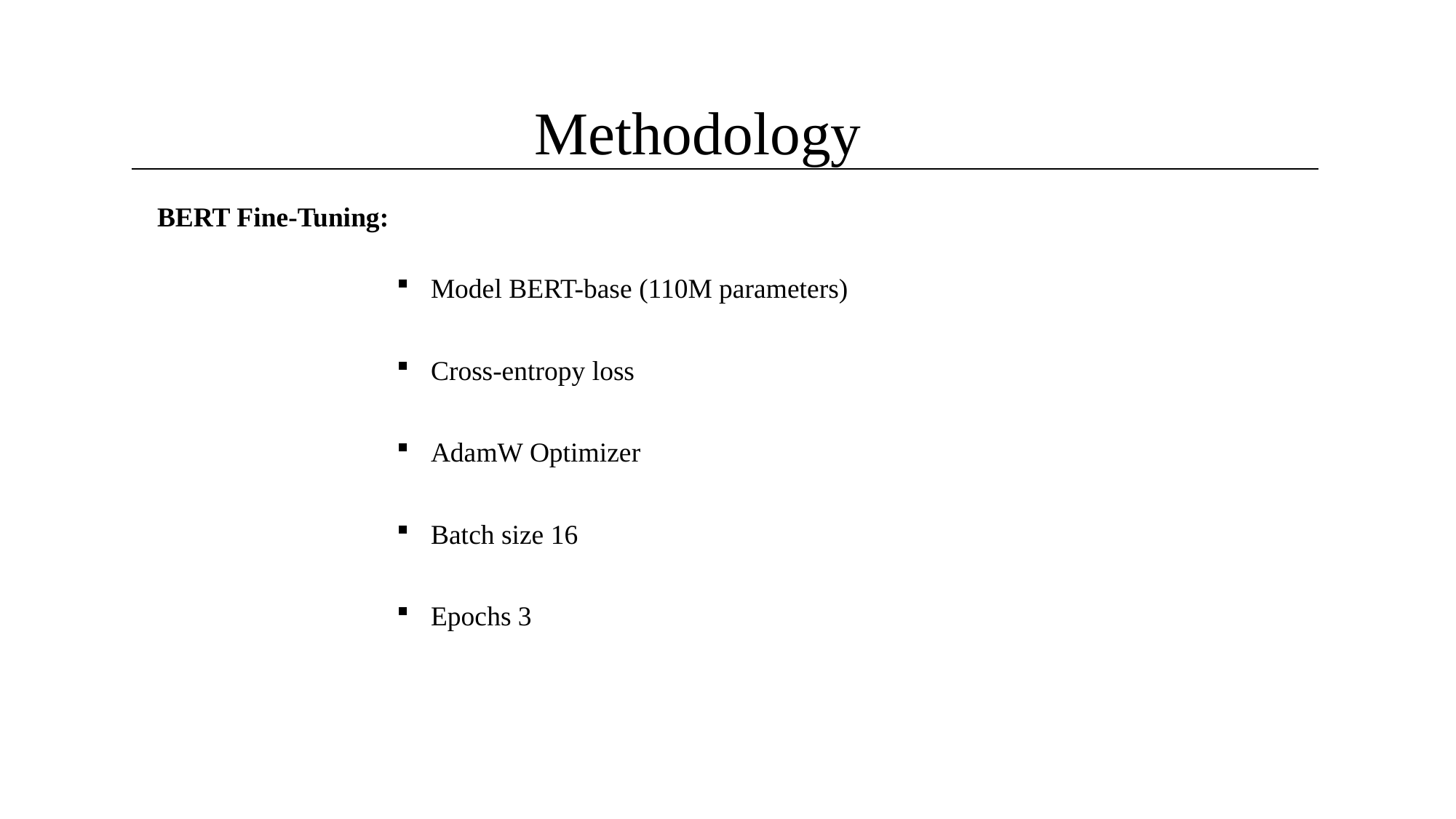

Methodology
BERT Fine-Tuning:
Model BERT-base (110M parameters)
Cross-entropy loss
AdamW Optimizer
Batch size 16
Epochs 3